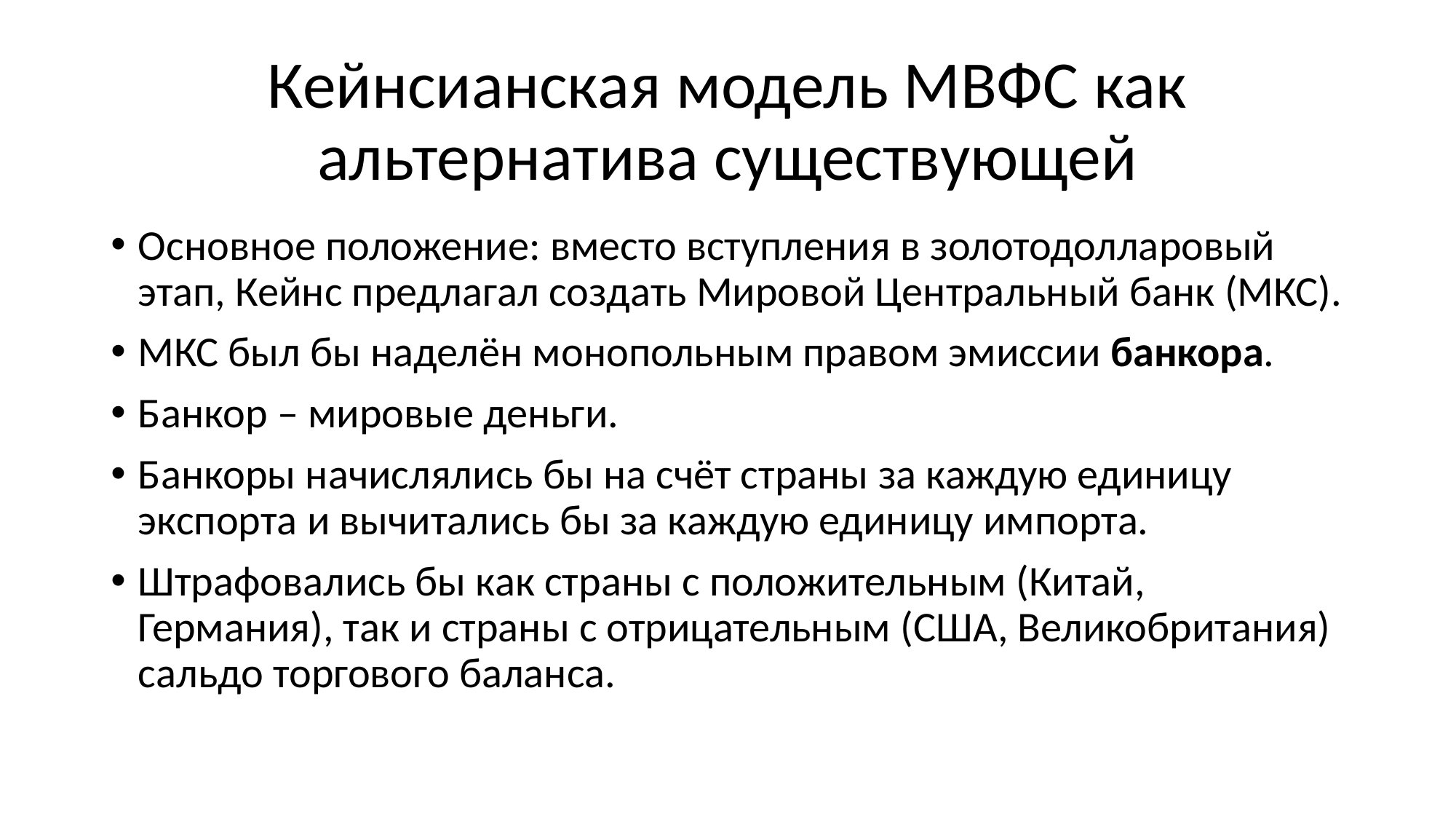

# Кейнсианская модель МВФС как альтернатива существующей
Основное положение: вместо вступления в золотодолларовый этап, Кейнс предлагал создать Мировой Центральный банк (МКС).
МКС был бы наделён монопольным правом эмиссии банкора.
Банкор – мировые деньги.
Банкоры начислялись бы на счёт страны за каждую единицу экспорта и вычитались бы за каждую единицу импорта.
Штрафовались бы как страны с положительным (Китай, Германия), так и страны с отрицательным (США, Великобритания) сальдо торгового баланса.